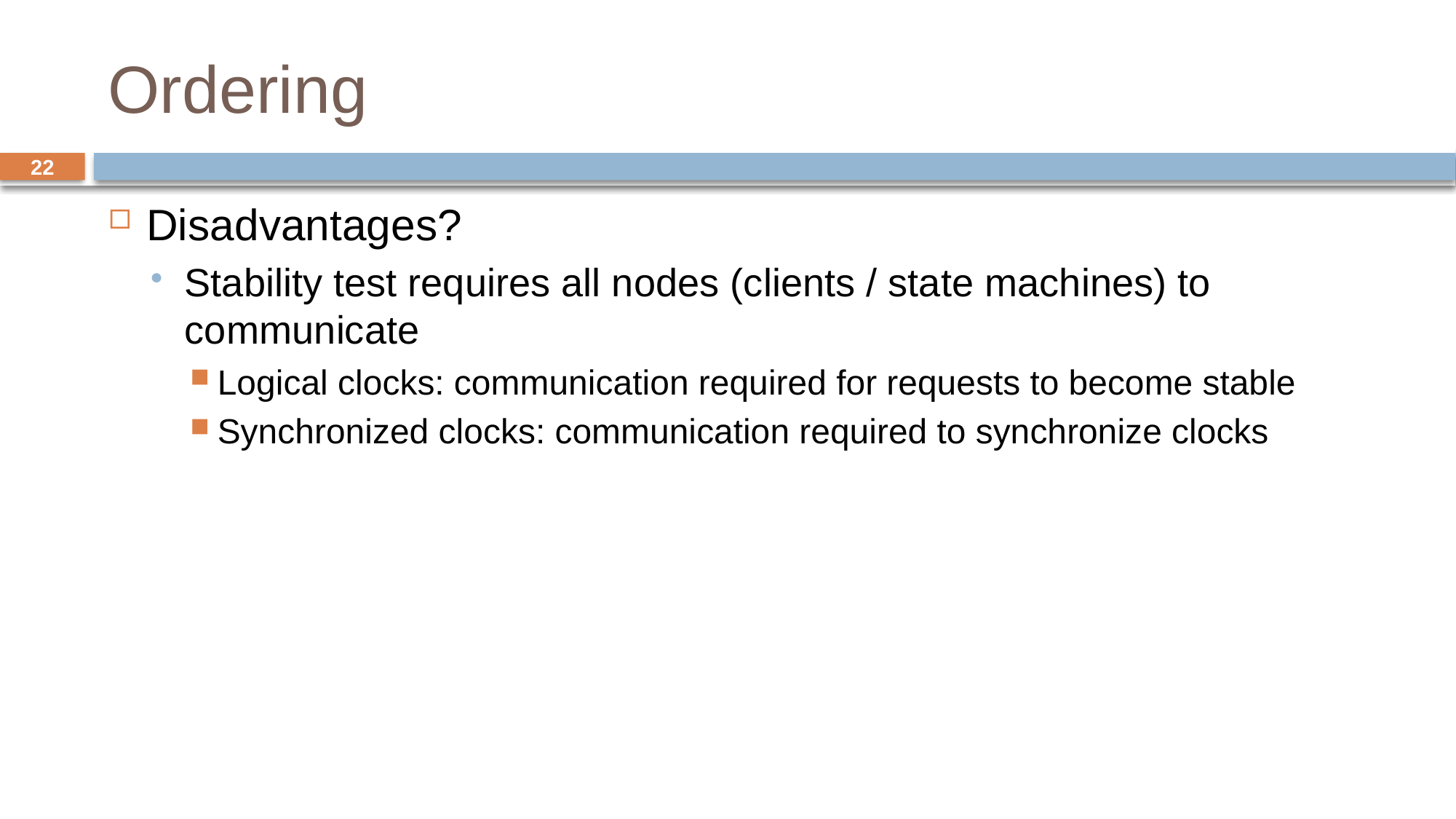

# Ordering
22
Disadvantages?
Stability test requires all nodes (clients / state machines) to communicate
Logical clocks: communication required for requests to become stable
Synchronized clocks: communication required to synchronize clocks